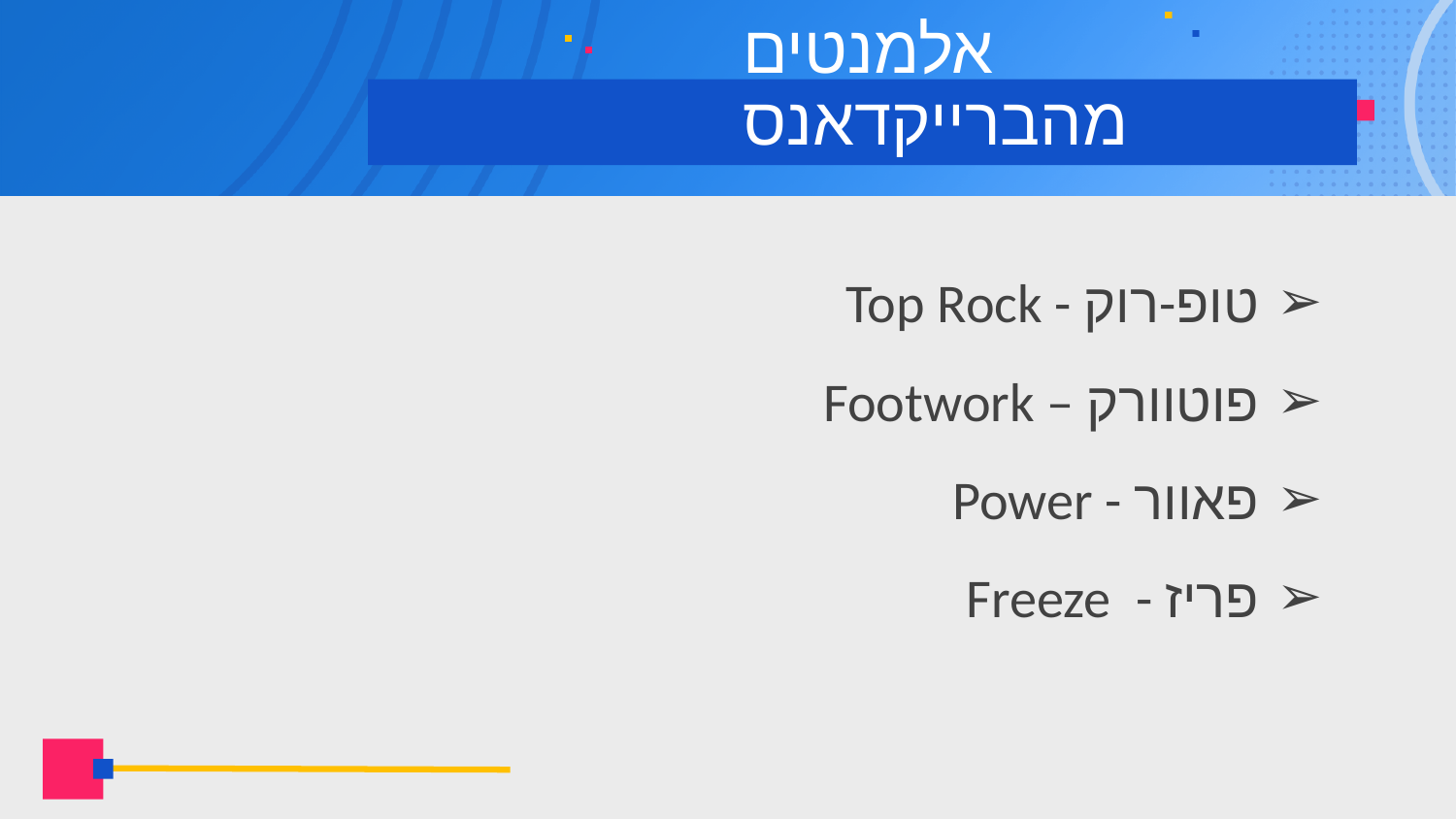

# אלמנטים מהברייקדאנס
טופ-רוק - Top Rock
פוטוורק – Footwork
פאוור - Power
פריז -  Freeze